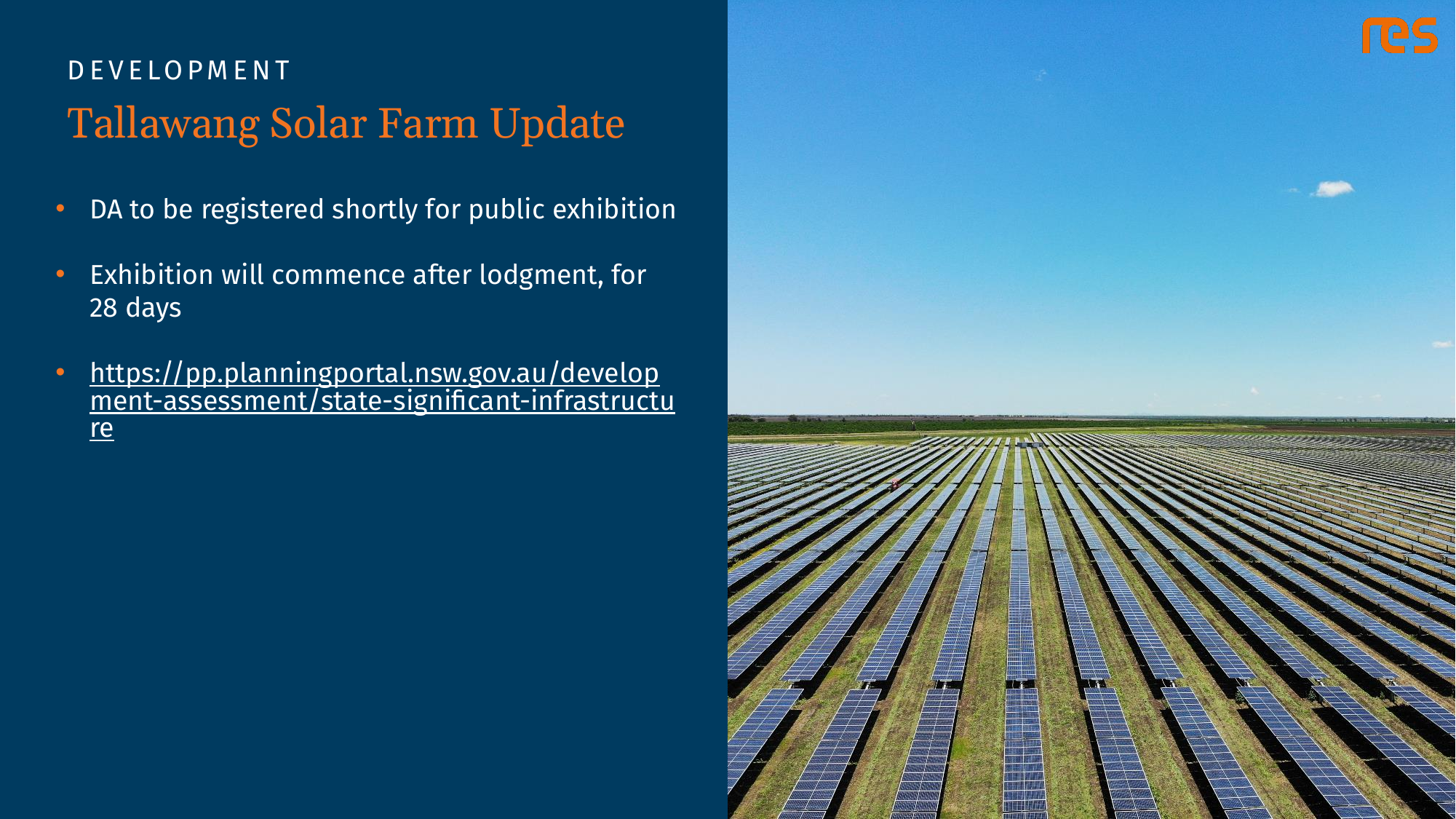

DEVELOPMENT
Tallawang Solar Farm Update
DA to be registered shortly for public exhibition

Exhibition will commence after lodgment, for 28 days

https://pp.planningportal.nsw.gov.au/development-assessment/state-significant-infrastructure